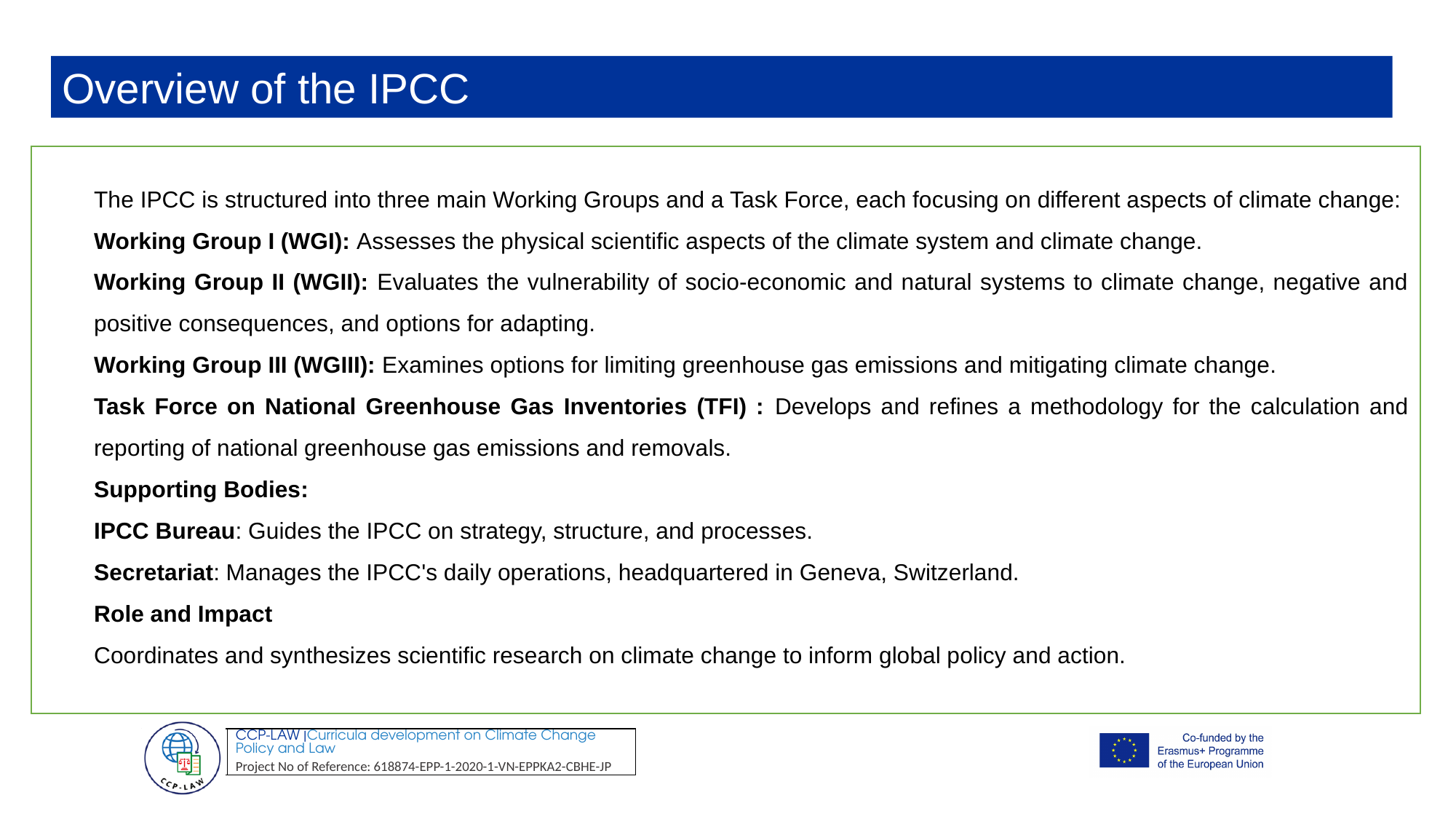

Overview of the IPCC

The IPCC is structured into three main Working Groups and a Task Force, each focusing on different aspects of climate change:
Working Group I (WGI): Assesses the physical scientific aspects of the climate system and climate change.
Working Group II (WGII): Evaluates the vulnerability of socio-economic and natural systems to climate change, negative and positive consequences, and options for adapting.
Working Group III (WGIII): Examines options for limiting greenhouse gas emissions and mitigating climate change.
Task Force on National Greenhouse Gas Inventories (TFI) : Develops and refines a methodology for the calculation and reporting of national greenhouse gas emissions and removals.
Supporting Bodies:
IPCC Bureau: Guides the IPCC on strategy, structure, and processes.
Secretariat: Manages the IPCC's daily operations, headquartered in Geneva, Switzerland.
Role and Impact
Coordinates and synthesizes scientific research on climate change to inform global policy and action.